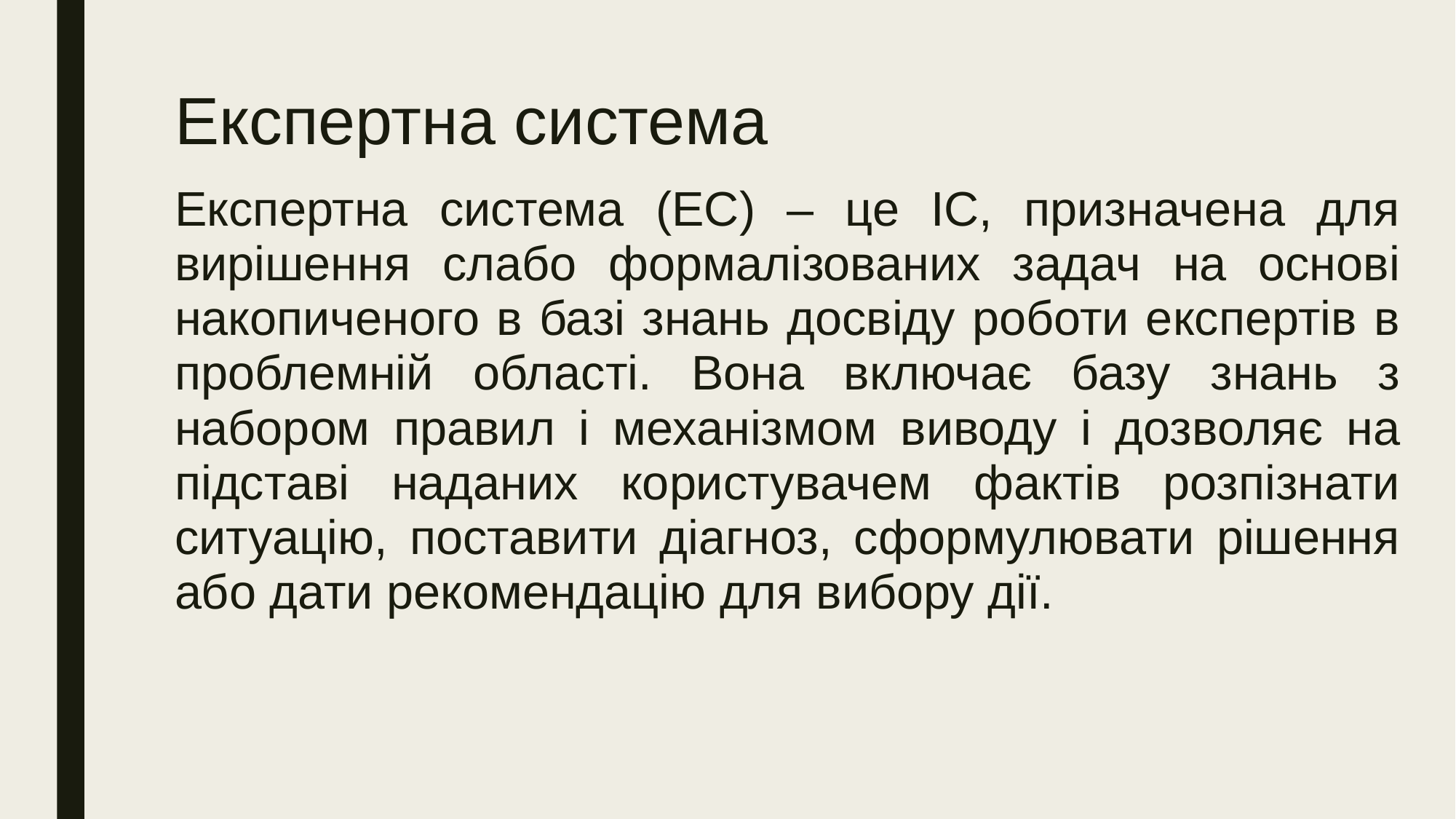

# Експертна система
Експертна система (ЕС) – це ІС, призначена для вирішення слабо формалізованих задач на основі накопиченого в базі знань досвіду роботи експертів в проблемній області. Вона включає базу знань з набором правил і механізмом виводу і дозволяє на підставі наданих користувачем фактів розпізнати ситуацію, поставити діагноз, сформулювати рішення або дати рекомендацію для вибору дії.